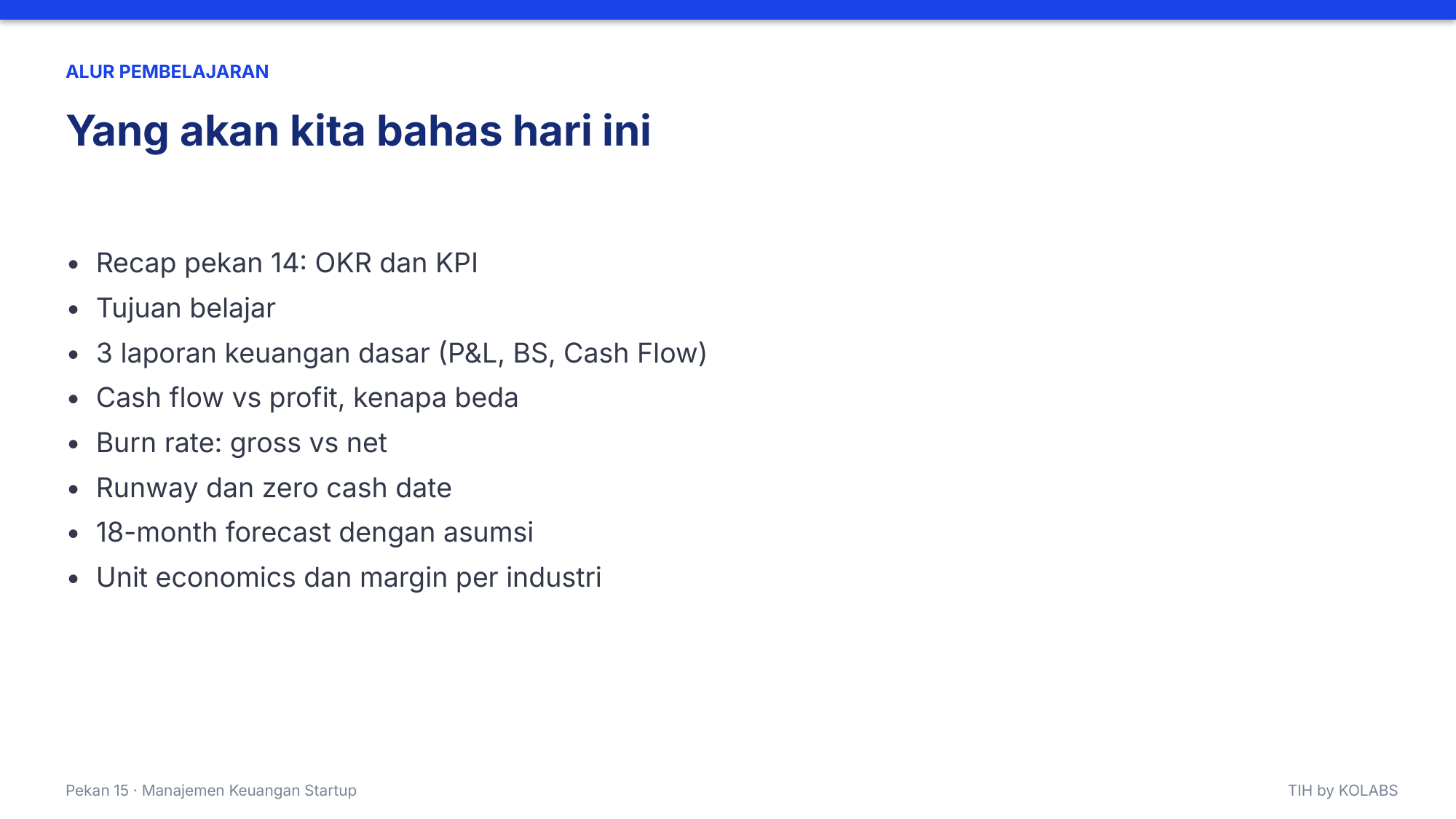

ALUR PEMBELAJARAN
Yang akan kita bahas hari ini
•  Recap pekan 14: OKR dan KPI
•  Tujuan belajar
•  3 laporan keuangan dasar (P&L, BS, Cash Flow)
•  Cash flow vs profit, kenapa beda
•  Burn rate: gross vs net
•  Runway dan zero cash date
•  18-month forecast dengan asumsi
•  Unit economics dan margin per industri
Pekan 15 · Manajemen Keuangan Startup
TIH by KOLABS